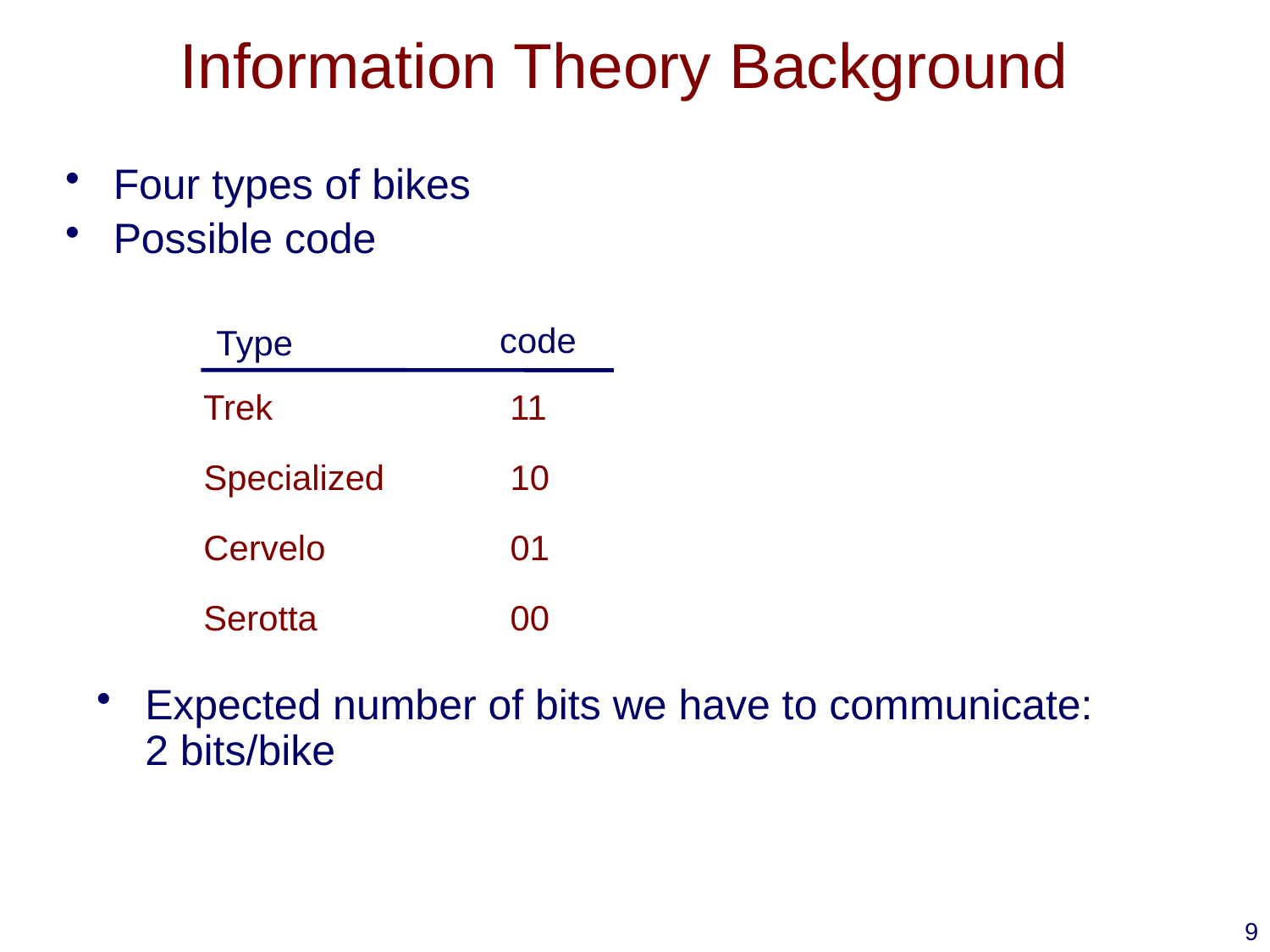

# Information Theory Background
Four types of bikes
Possible code

code
Type
Trek
11
Specialized
10
Cervelo
01
Serotta
00
Expected number of bits we have to communicate:  2 bits/bike
9